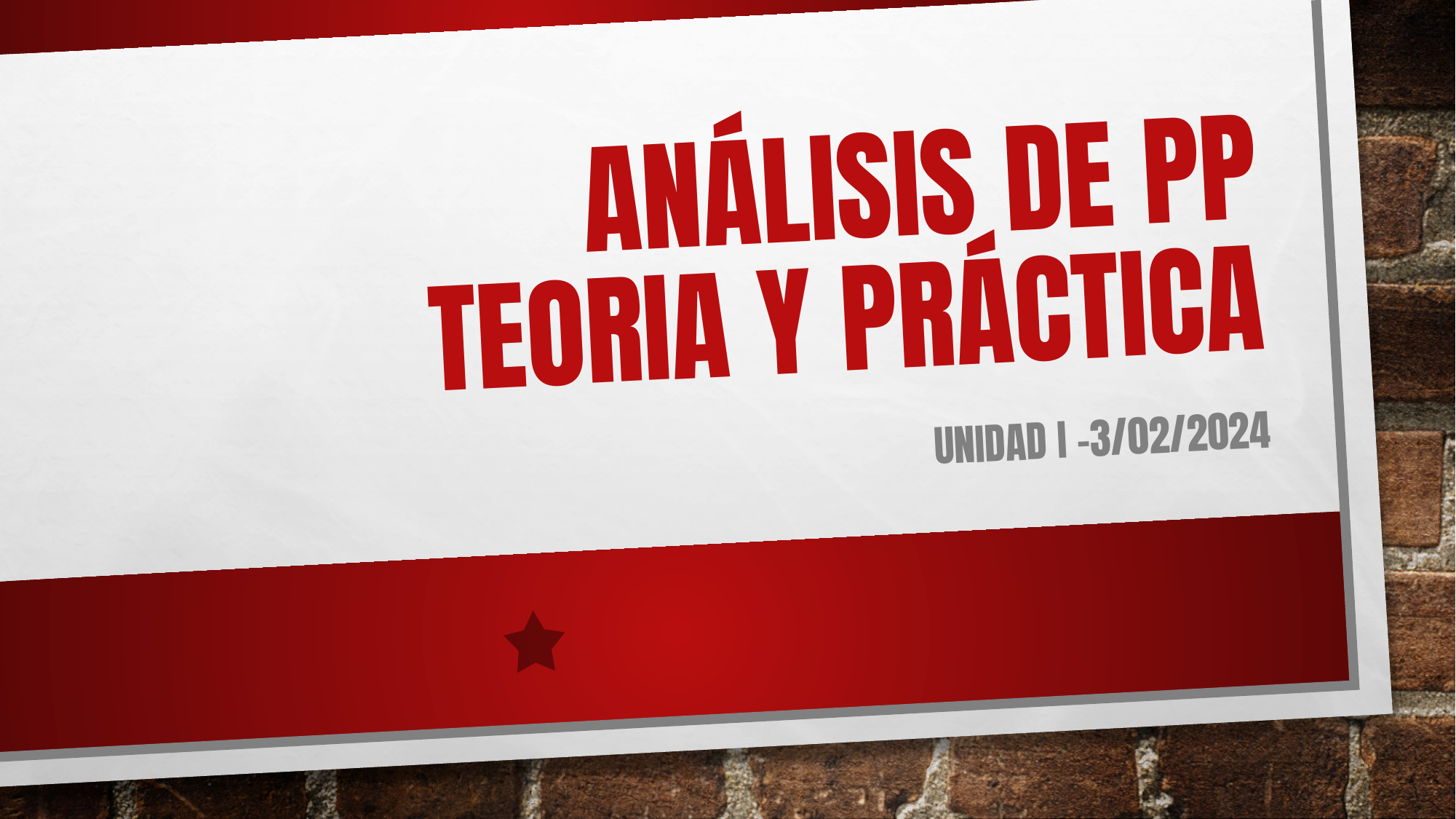

# ANÁLISIS DE PP TEORIA Y PRÁCTICA
UNIDAD I -3/02/2024